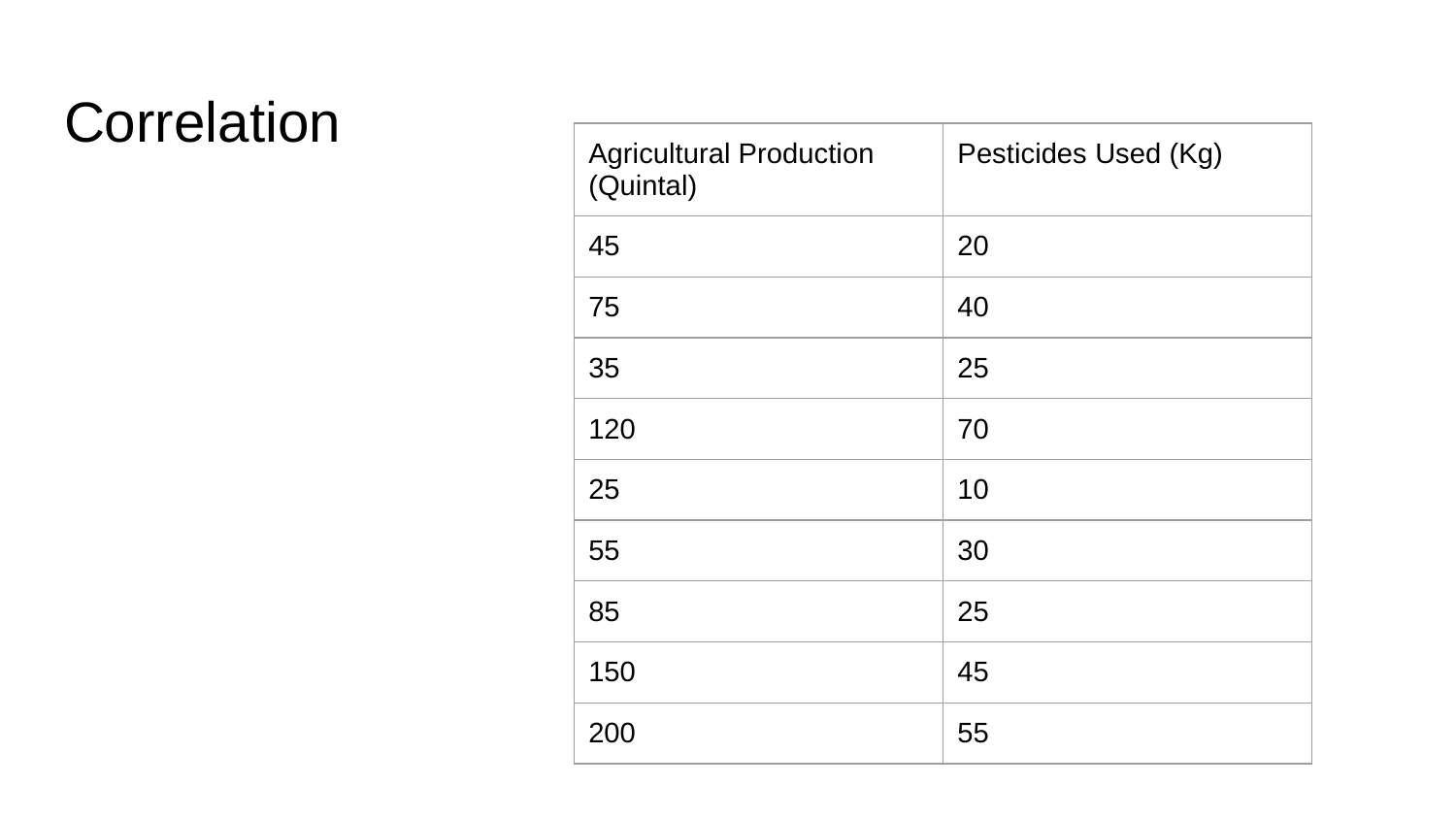

# Correlation
| Agricultural Production (Quintal) | Pesticides Used (Kg) |
| --- | --- |
| 45 | 20 |
| 75 | 40 |
| 35 | 25 |
| 120 | 70 |
| 25 | 10 |
| 55 | 30 |
| 85 | 25 |
| 150 | 45 |
| 200 | 55 |